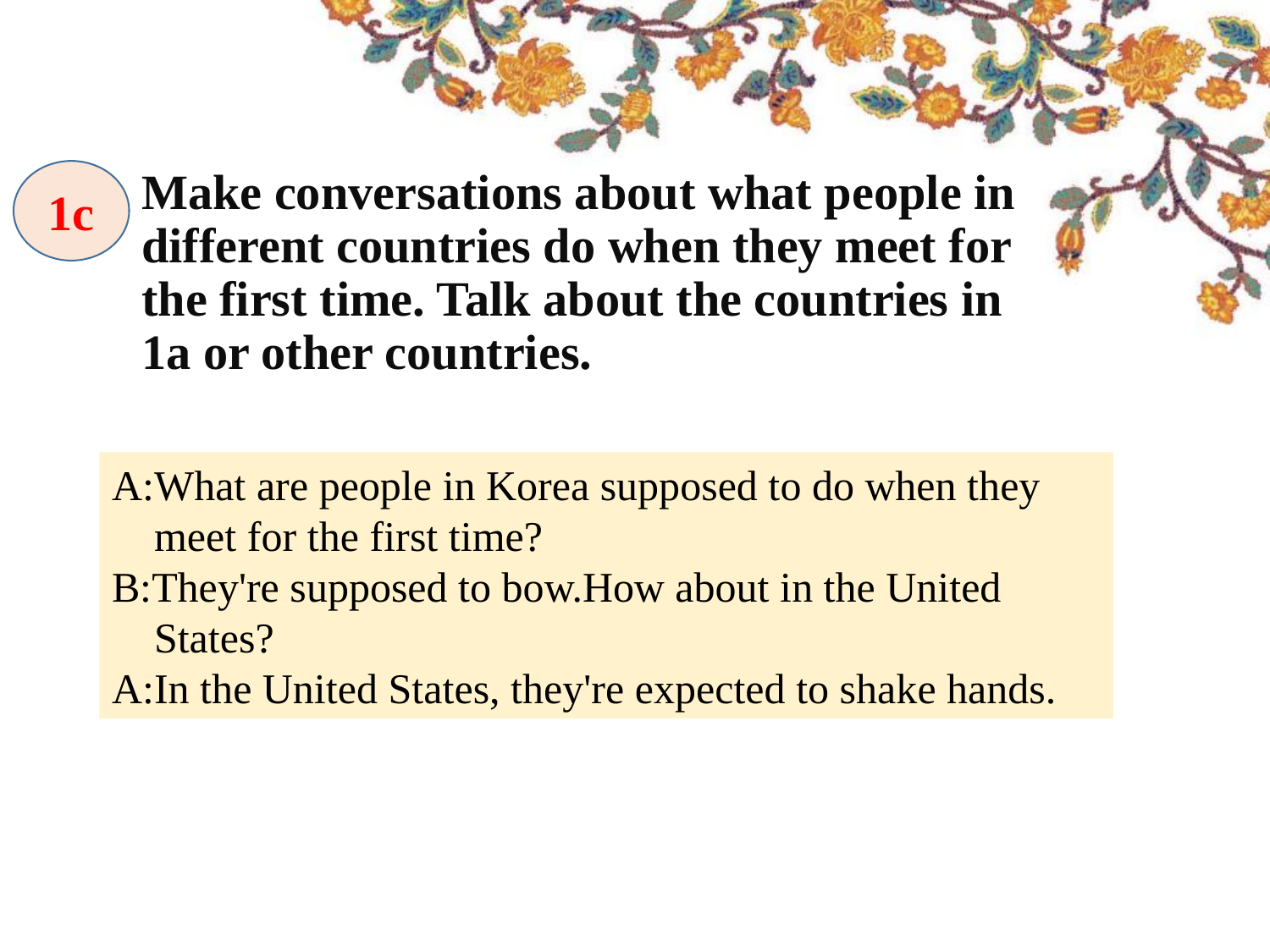

1c
Make conversations about what people in different countries do when they meet for the first time. Talk about the countries in 1a or other countries.
A:What are people in Korea supposed to do when they
    meet for the first time?
B:They're supposed to bow.How about in the United
    States?
A:In the United States, they're expected to shake hands.